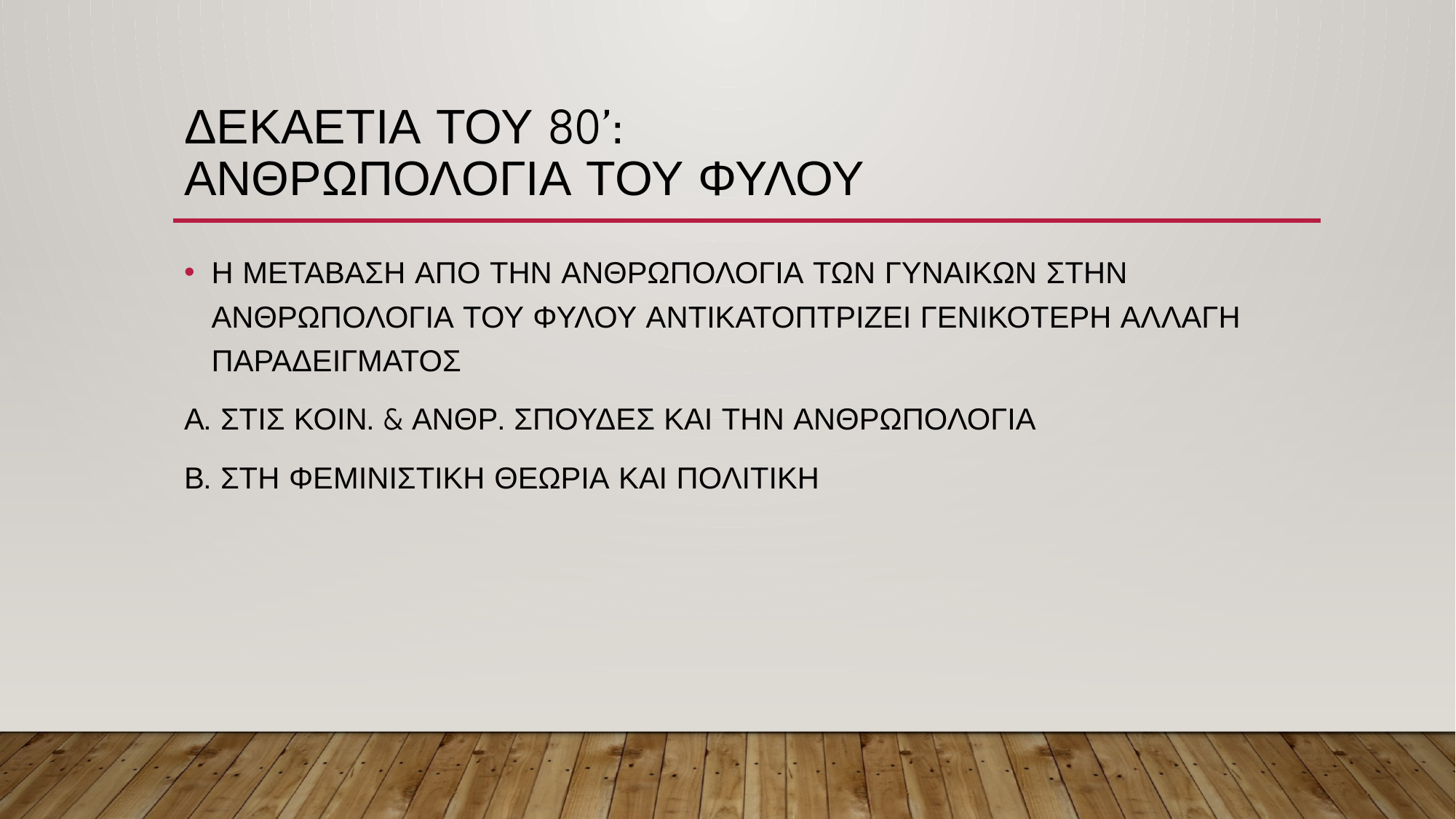

# ΔΕΚΑΕΤΙΑ ΤΟΥ 80’: ΑΝΘΡΩΠΟΛΟΓΙΑ ΤΟΥ ΦΥΛΟΥ
Η ΜΕΤΑΒΑΣΗ ΑΠΟ ΤΗΝ ΑΝΘΡΩΠΟΛΟΓΙΑ ΤΩΝ ΓΥΝΑΙΚΩΝ ΣΤΗΝ ΑΝΘΡΩΠΟΛΟΓΙΑ ΤΟΥ ΦΥΛΟΥ ΑΝΤΙΚΑΤΟΠΤΡΙΖΕΙ ΓΕΝΙΚΟΤΕΡΗ ΑΛΛΑΓΗ ΠΑΡΑΔΕΙΓΜΑΤΟΣ
Α. ΣΤΙΣ ΚΟΙΝ. & ΑΝΘΡ. ΣΠΟΥΔΕΣ ΚΑΙ ΤΗΝ ΑΝΘΡΩΠΟΛΟΓΙΑ
Β. ΣΤΗ ΦΕΜΙΝΙΣΤΙΚΗ ΘΕΩΡΙΑ ΚΑΙ ΠΟΛΙΤΙΚΗ